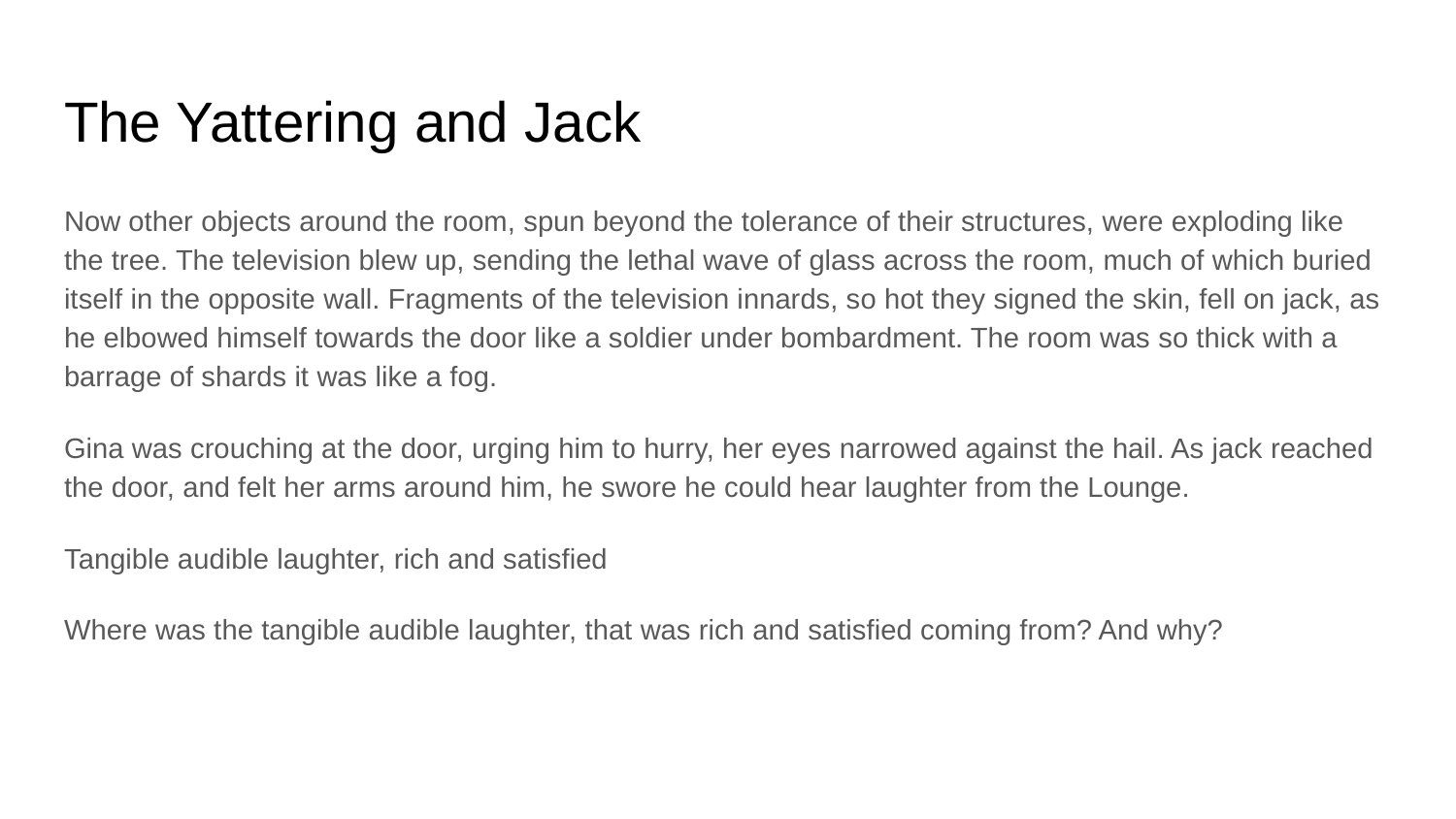

# The Yattering and Jack
Now other objects around the room, spun beyond the tolerance of their structures, were exploding like the tree. The television blew up, sending the lethal wave of glass across the room, much of which buried itself in the opposite wall. Fragments of the television innards, so hot they signed the skin, fell on jack, as he elbowed himself towards the door like a soldier under bombardment. The room was so thick with a barrage of shards it was like a fog.
Gina was crouching at the door, urging him to hurry, her eyes narrowed against the hail. As jack reached the door, and felt her arms around him, he swore he could hear laughter from the Lounge.
Tangible audible laughter, rich and satisfied
Where was the tangible audible laughter, that was rich and satisfied coming from? And why?